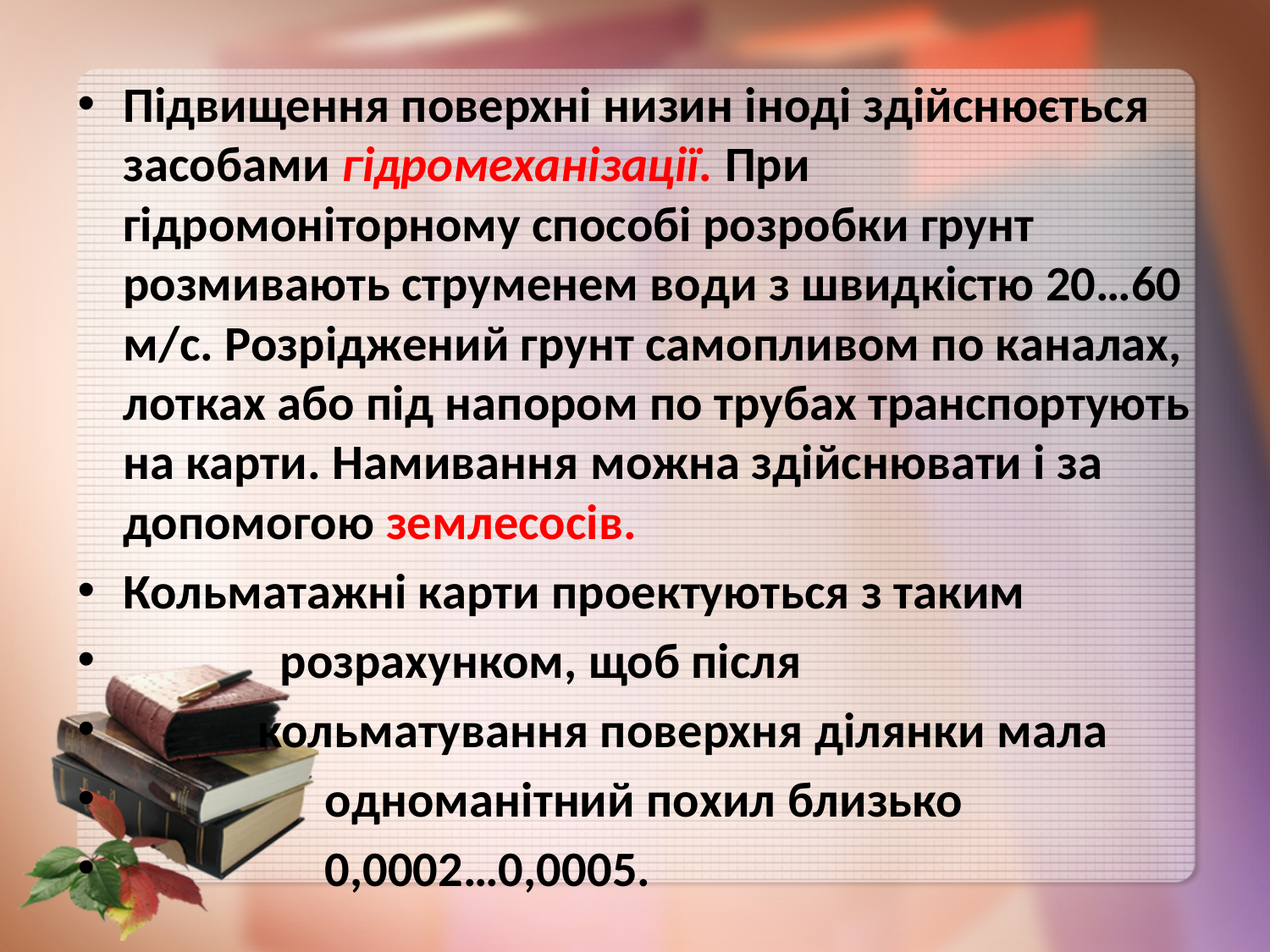

Підвищення поверхні низин іноді здійснюється засобами гідромеханізації. При гідромоніторному способі розробки грунт розмивають струменем води з швидкістю 20…60 м/с. Розріджений грунт самопливом по каналах, лотках або під напором по трубах транспортують на карти. Намивання можна здійснювати і за допомогою землесосів.
Кольматажні карти проектуються з таким
              розрахунком, щоб після
            кольматування поверхня ділянки мала
                  одноманітний похил близько
                  0,0002…0,0005.